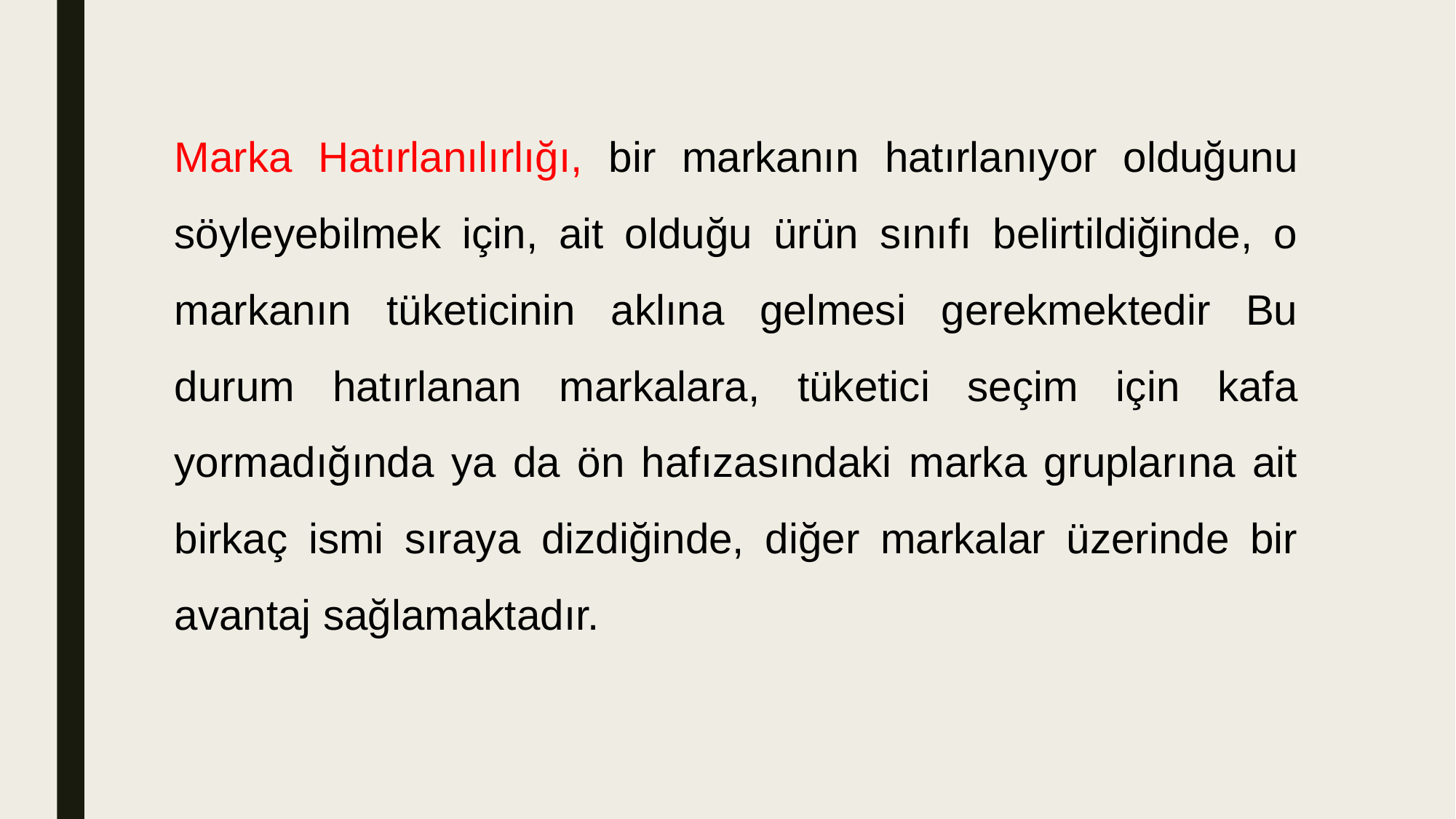

Marka Hatırlanılırlığı, bir markanın hatırlanıyor olduğunu söyleyebilmek için, ait olduğu ürün sınıfı belirtildiğinde, o markanın tüketicinin aklına gelmesi gerekmektedir Bu durum hatırlanan markalara, tüketici seçim için kafa yormadığında ya da ön hafızasındaki marka gruplarına ait birkaç ismi sıraya dizdiğinde, diğer markalar üzerinde bir avantaj sağlamaktadır.